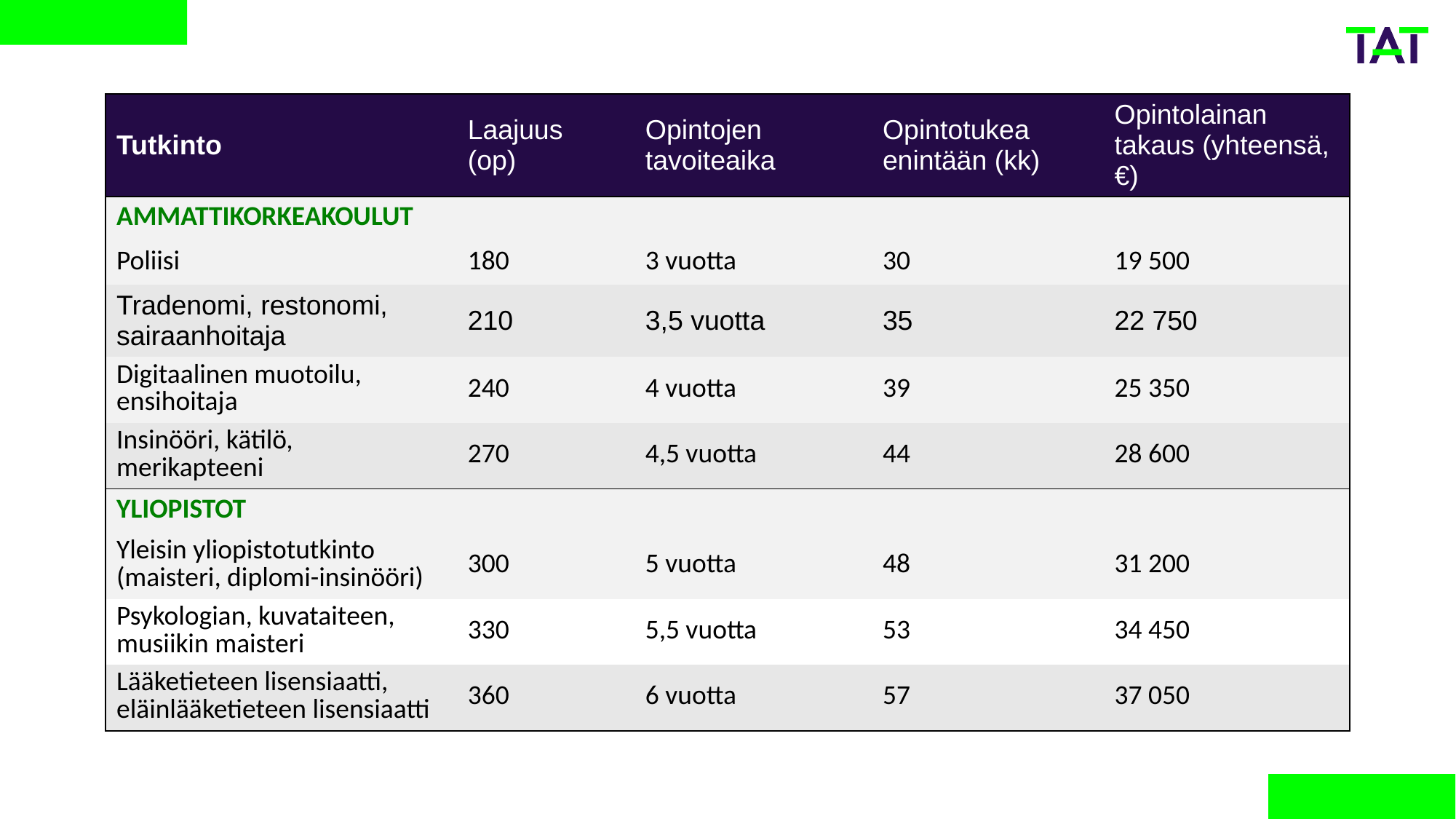

| Tutkinto | Laajuus (op) | Opintojen tavoiteaika | Opintotukea enintään (kk) | Opintolainan takaus (yhteensä, €) |
| --- | --- | --- | --- | --- |
| AMMATTIKORKEAKOULUT |  |  |  |  |
| Poliisi | 180 | 3 vuotta | 30 | 19 500 |
| Tradenomi, restonomi, sairaanhoitaja | 210 | 3,5 vuotta | 35 | 22 750 |
| Digitaalinen muotoilu, ensihoitaja | 240 | 4 vuotta | 39 | 25 350 |
| Insinööri, kätilö, merikapteeni | 270 | 4,5 vuotta | 44 | 28 600 |
| YLIOPISTOT |  |  |  |  |
| Yleisin yliopistotutkinto (maisteri, diplomi-insinööri) | 300 | 5 vuotta | 48 | 31 200 |
| Psykologian, kuvataiteen, musiikin maisteri | 330 | 5,5 vuotta | 53 | 34 450 |
| Lääketieteen lisensiaatti, eläinlääketieteen lisensiaatti | 360 | 6 vuotta | 57 | 37 050 |